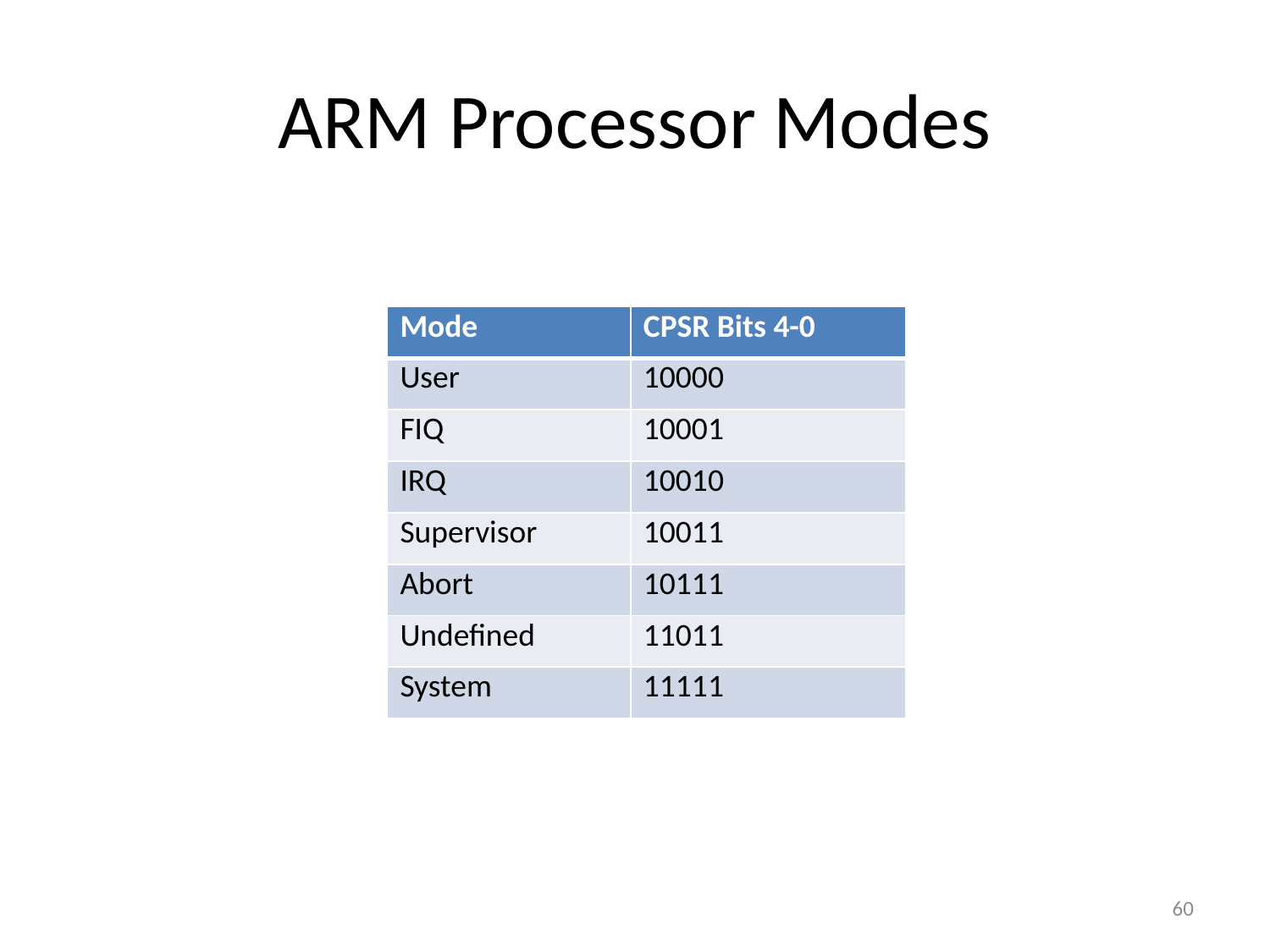

# ARM Processor Modes
| Mode | CPSR Bits 4-0 |
| --- | --- |
| User | 10000 |
| FIQ | 10001 |
| IRQ | 10010 |
| Supervisor | 10011 |
| Abort | 10111 |
| Undefined | 11011 |
| System | 11111 |
60